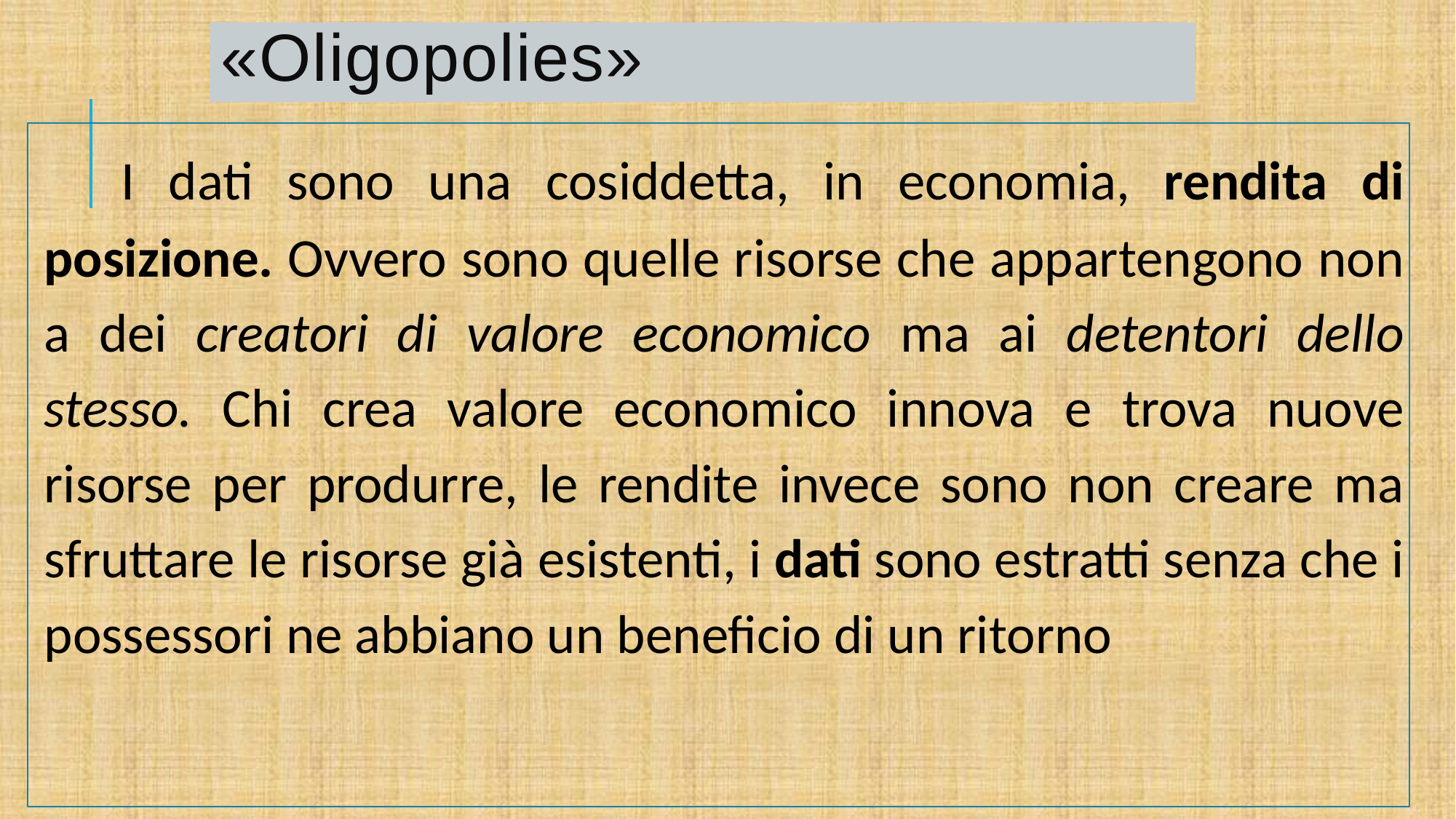

# «Oligopolies»
 I dati sono una cosiddetta, in economia, rendita di posizione. Ovvero sono quelle risorse che appartengono non a dei creatori di valore economico ma ai detentori dello stesso. Chi crea valore economico innova e trova nuove risorse per produrre, le rendite invece sono non creare ma sfruttare le risorse già esistenti, i dati sono estratti senza che i possessori ne abbiano un beneficio di un ritorno